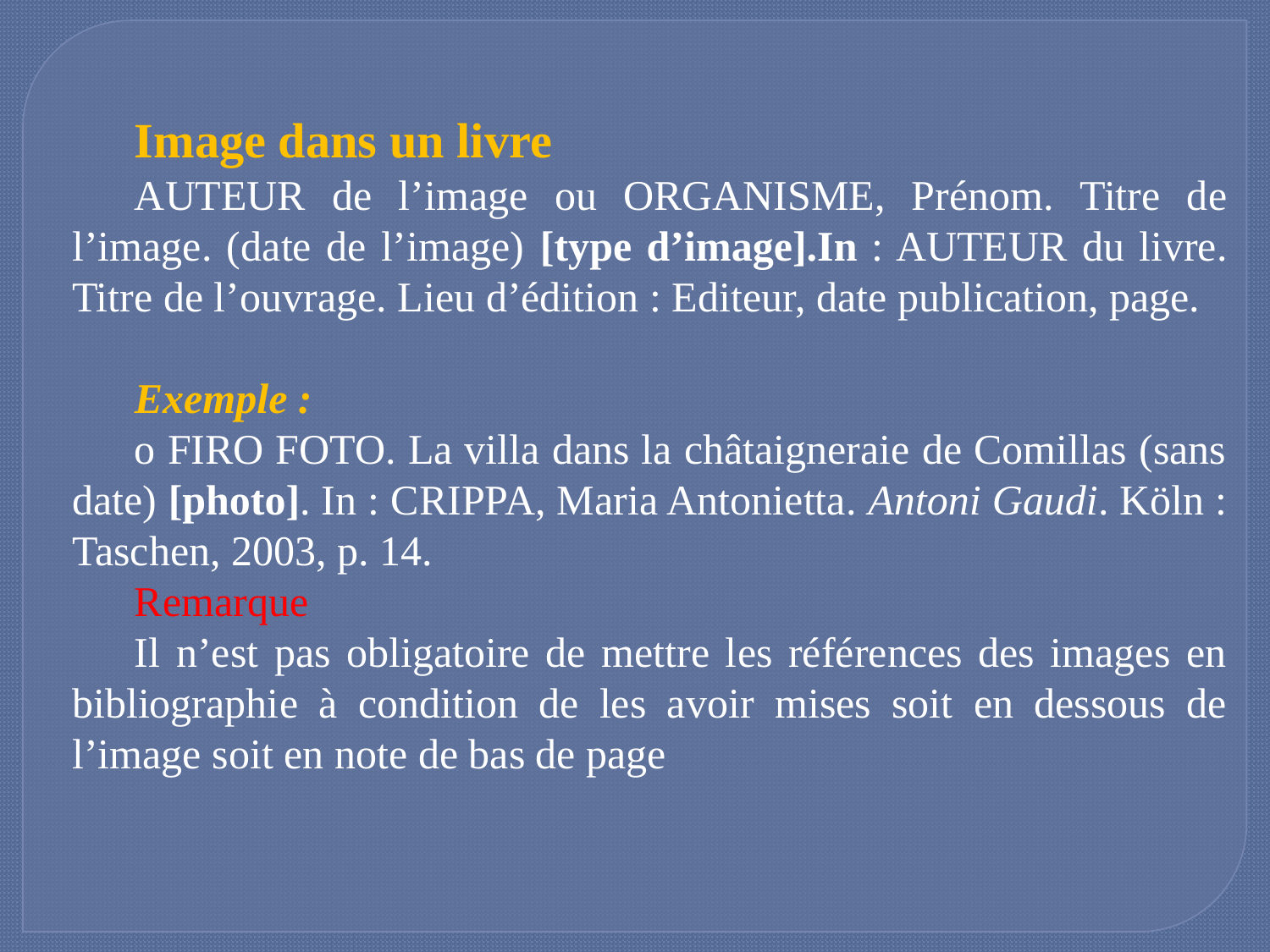

Image dans un livre
AUTEUR de l’image ou ORGANISME, Prénom. Titre de l’image. (date de l’image) [type d’image].In : AUTEUR du livre. Titre de l’ouvrage. Lieu d’édition : Editeur, date publication, page.

Exemple :
o FIRO FOTO. La villa dans la châtaigneraie de Comillas (sans date) [photo]. In : CRIPPA, Maria Antonietta. Antoni Gaudi. Köln : Taschen, 2003, p. 14.
Remarque
Il n’est pas obligatoire de mettre les références des images en bibliographie à condition de les avoir mises soit en dessous de l’image soit en note de bas de page